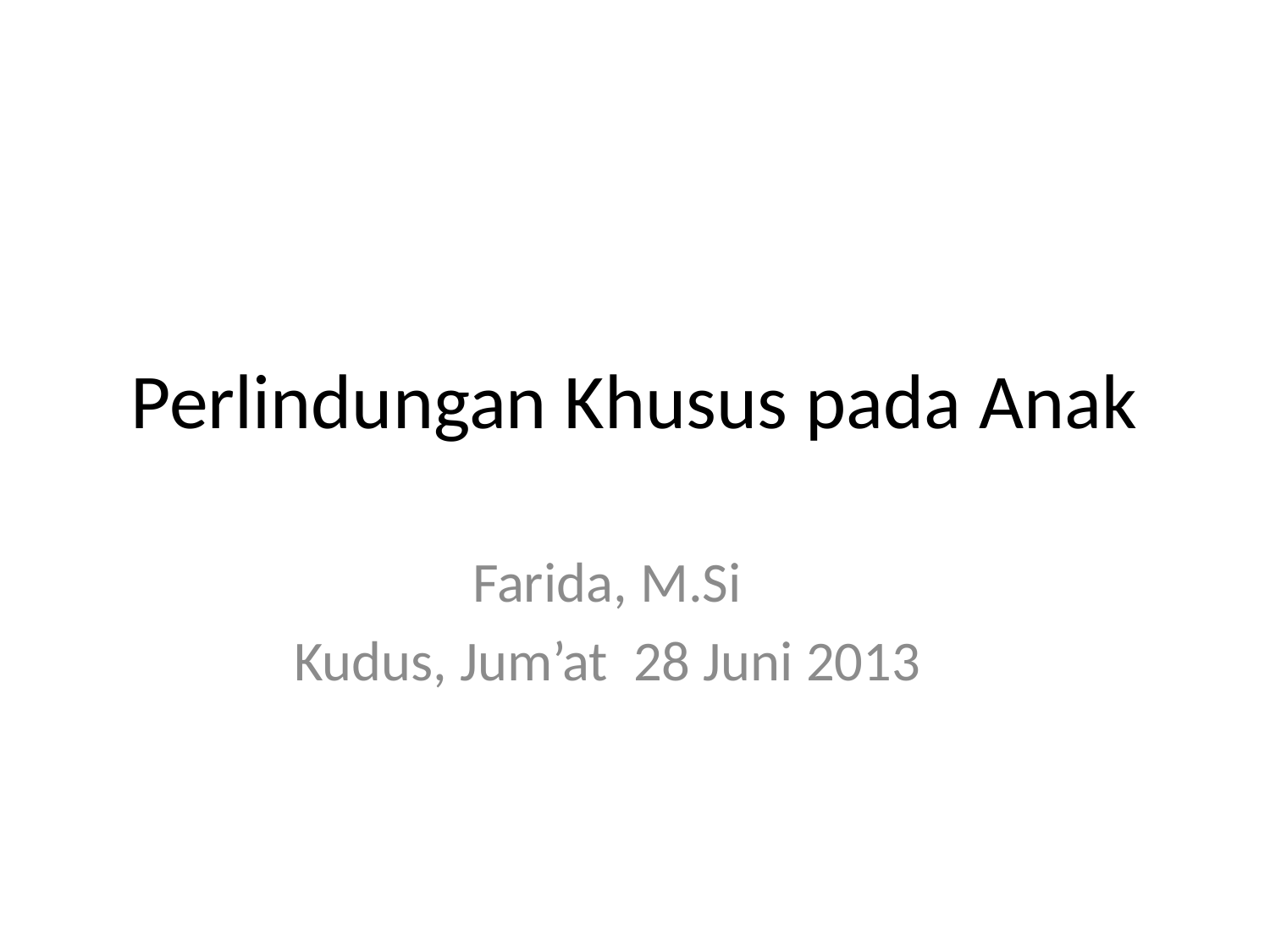

# Perlindungan Khusus pada Anak
Farida, M.Si
Kudus, Jum’at  28 Juni 2013